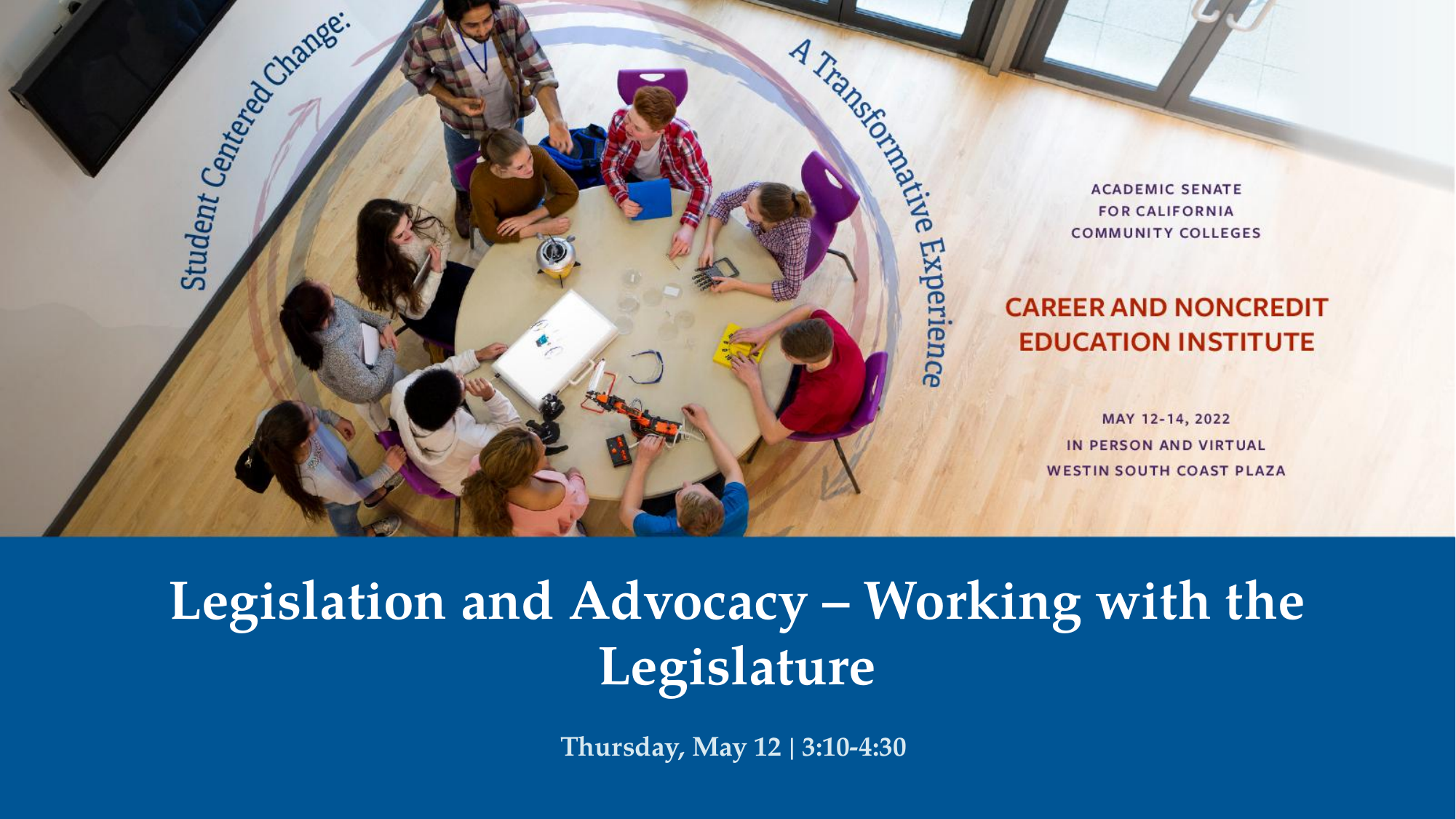

# Legislation and Advocacy – Working with the Legislature Thursday, May 12 | 3:10-4:30